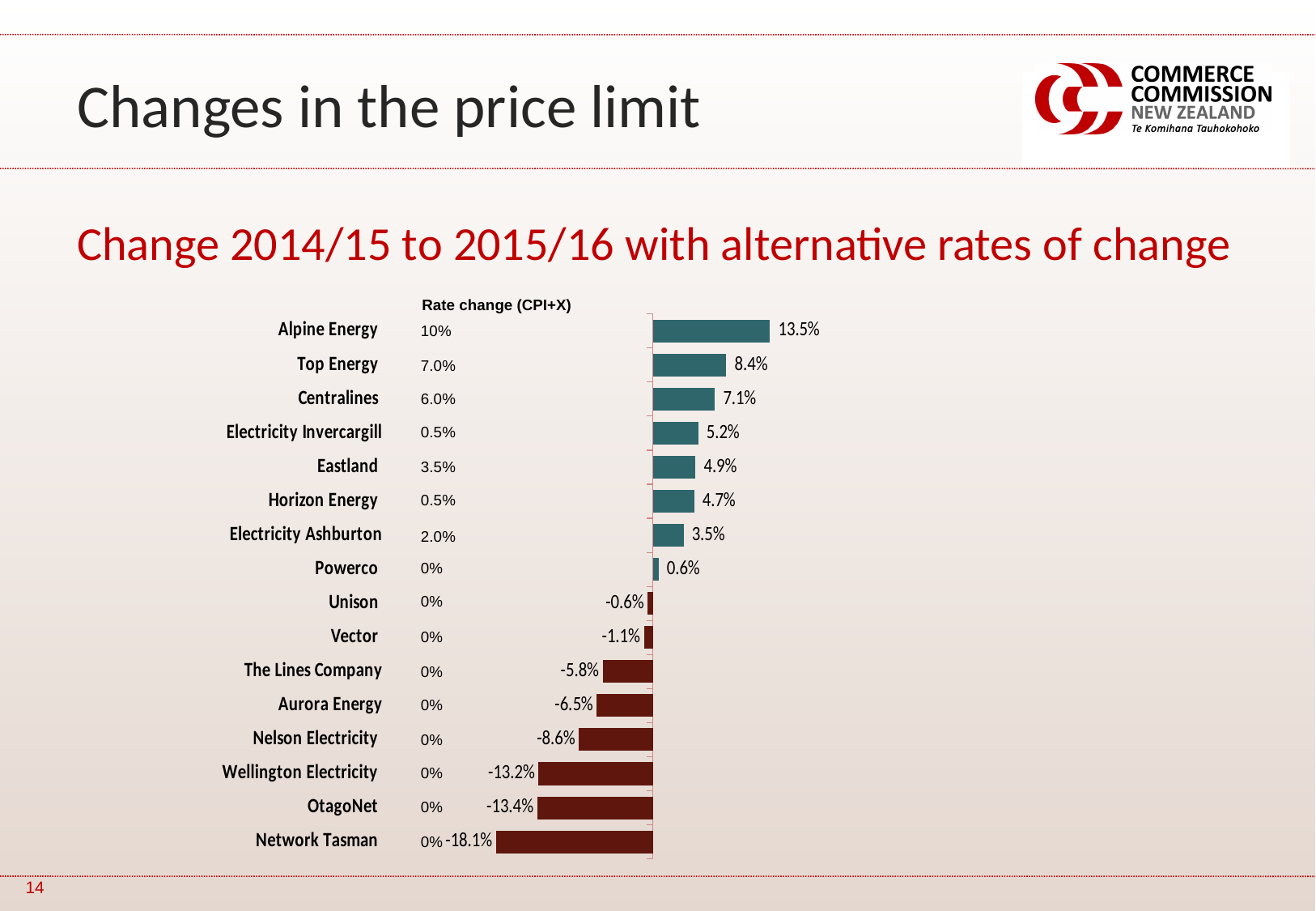

Changes in the price limit
Change 2014/15 to 2015/16 with alternative rates of change
Rate change (CPI+X)

### Chart

| Category |  |
|---|---|
| Alpine Energy  | 0.134914249530522 |
| Top Energy  | 0.08448997109090794 |
| Centralines  | 0.07145034905601055 |
| Electricity Invercargill | 0.05209215532530442 |
| Eastland  | 0.049026102054007925 |
| Horizon Energy  | 0.047457160605185456 |
| Electricity Ashburton | 0.03532572309839366 |
| Powerco  | 0.006427752580072443 |
| Unison  | -0.006070024863843448 |
| Vector  | -0.010542597659914388 |
| The Lines Company | -0.05811346452513644 |
| Aurora Energy | -0.06480123350431688 |
| Nelson Electricity  | -0.08550917453753559 |
| Wellington Electricity  | -0.13185721601889688 |
| OtagoNet  | -0.13363101870900285 |
| Network Tasman  | -0.18092820669726295 |
10%
7.0%
6.0%
0.5%
3.5%
0.5%
2.0%
0%
0%
0%
0%
0%
0%
0%
0%
0%
14